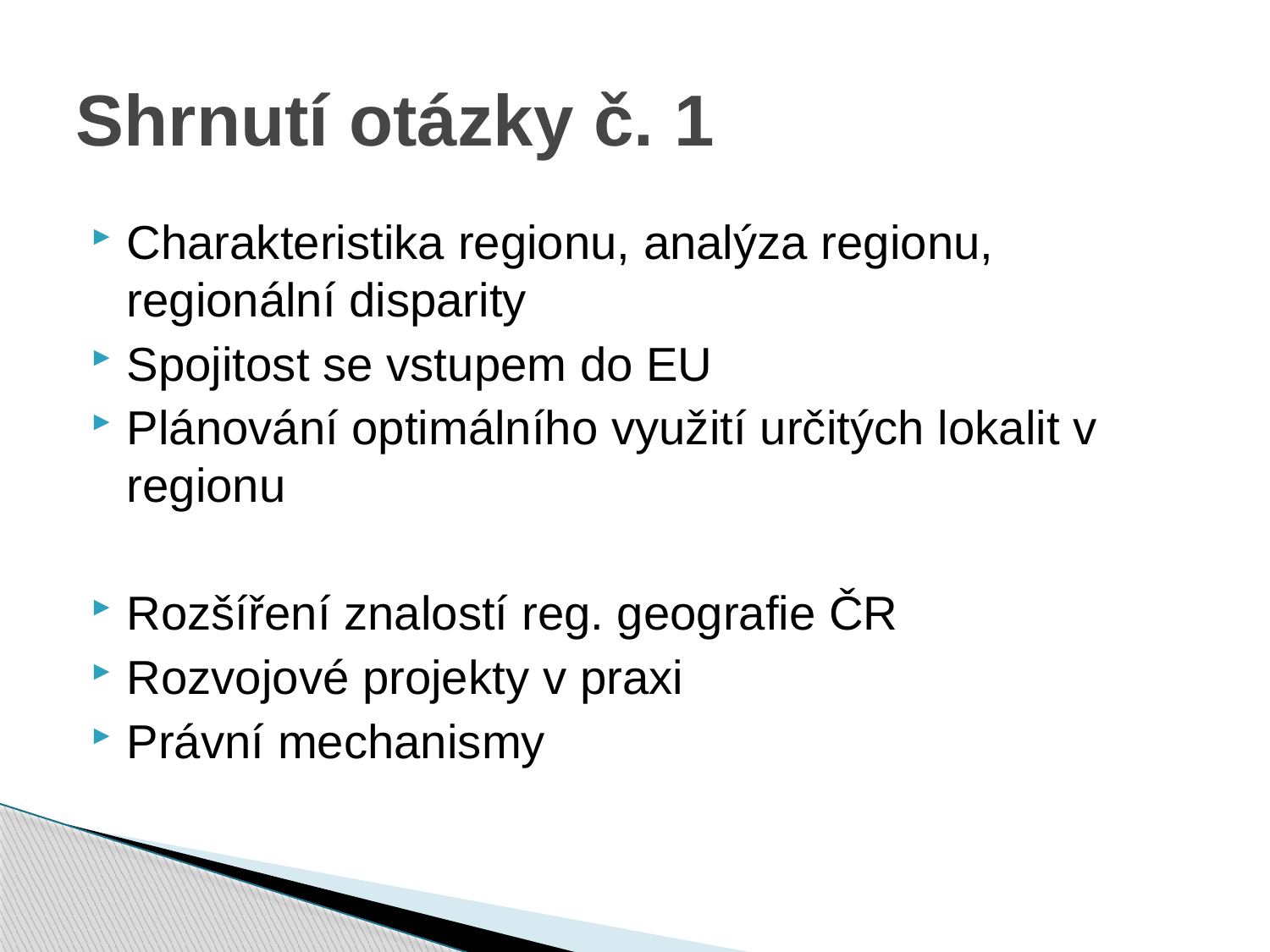

# Shrnutí otázky č. 1
Charakteristika regionu, analýza regionu, regionální disparity
Spojitost se vstupem do EU
Plánování optimálního využití určitých lokalit v regionu

Rozšíření znalostí reg. geografie ČR
Rozvojové projekty v praxi
Právní mechanismy